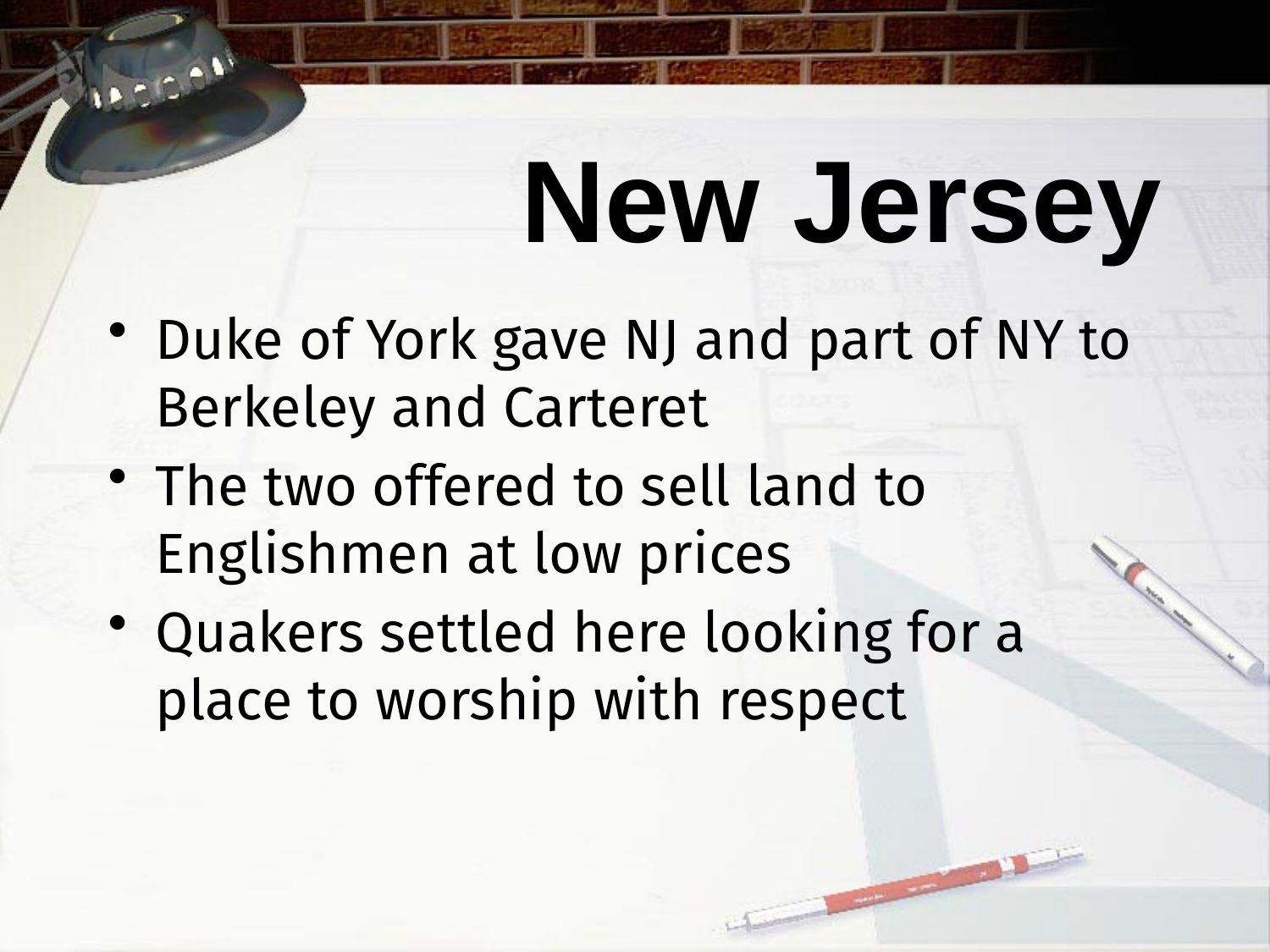

# New Jersey
Duke of York gave NJ and part of NY to Berkeley and Carteret
The two offered to sell land to Englishmen at low prices
Quakers settled here looking for a place to worship with respect